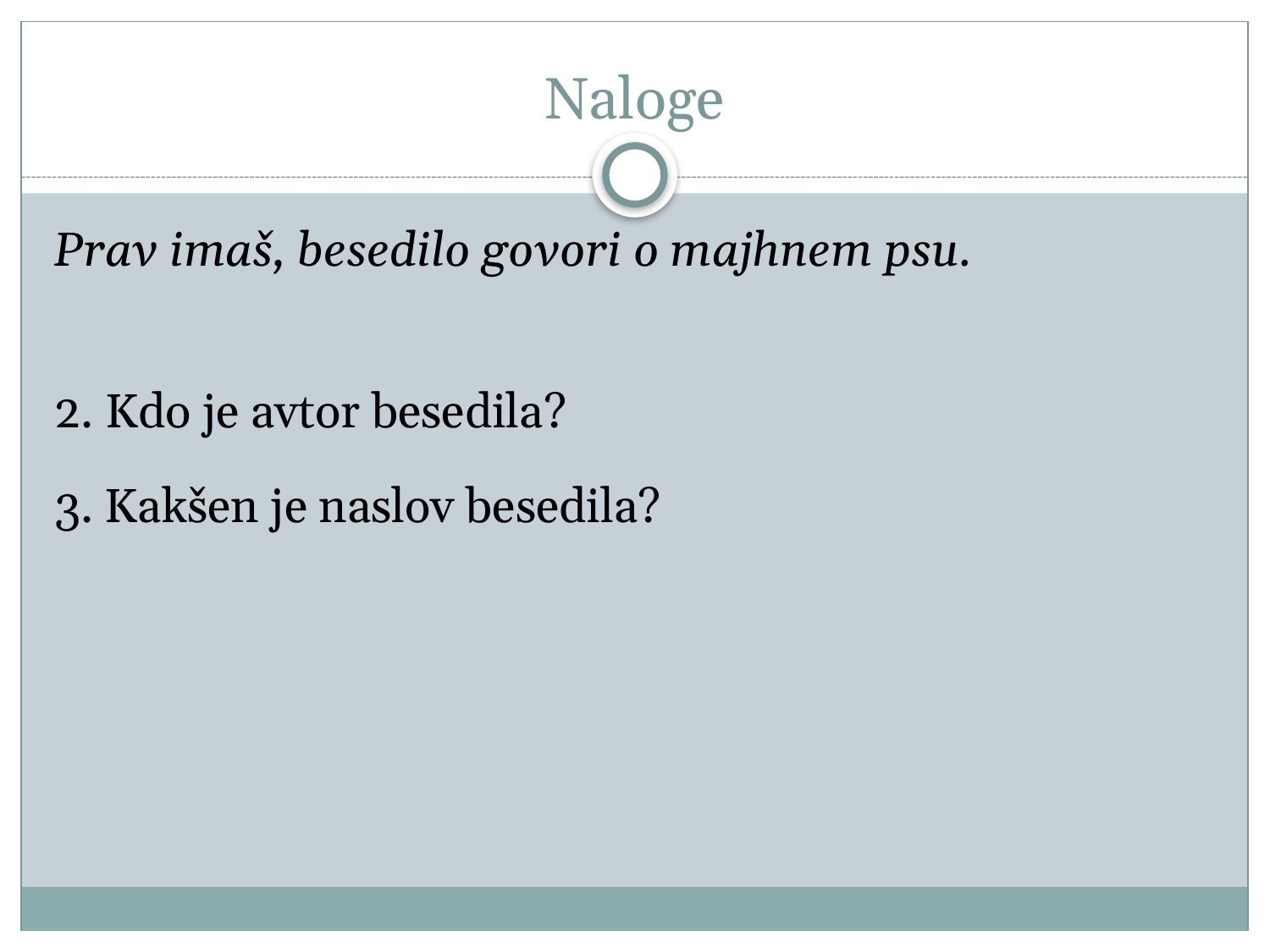

# Naloge
Prav imaš, besedilo govori o majhnem psu.

2. Kdo je avtor besedila?
3. Kakšen je naslov besedila?